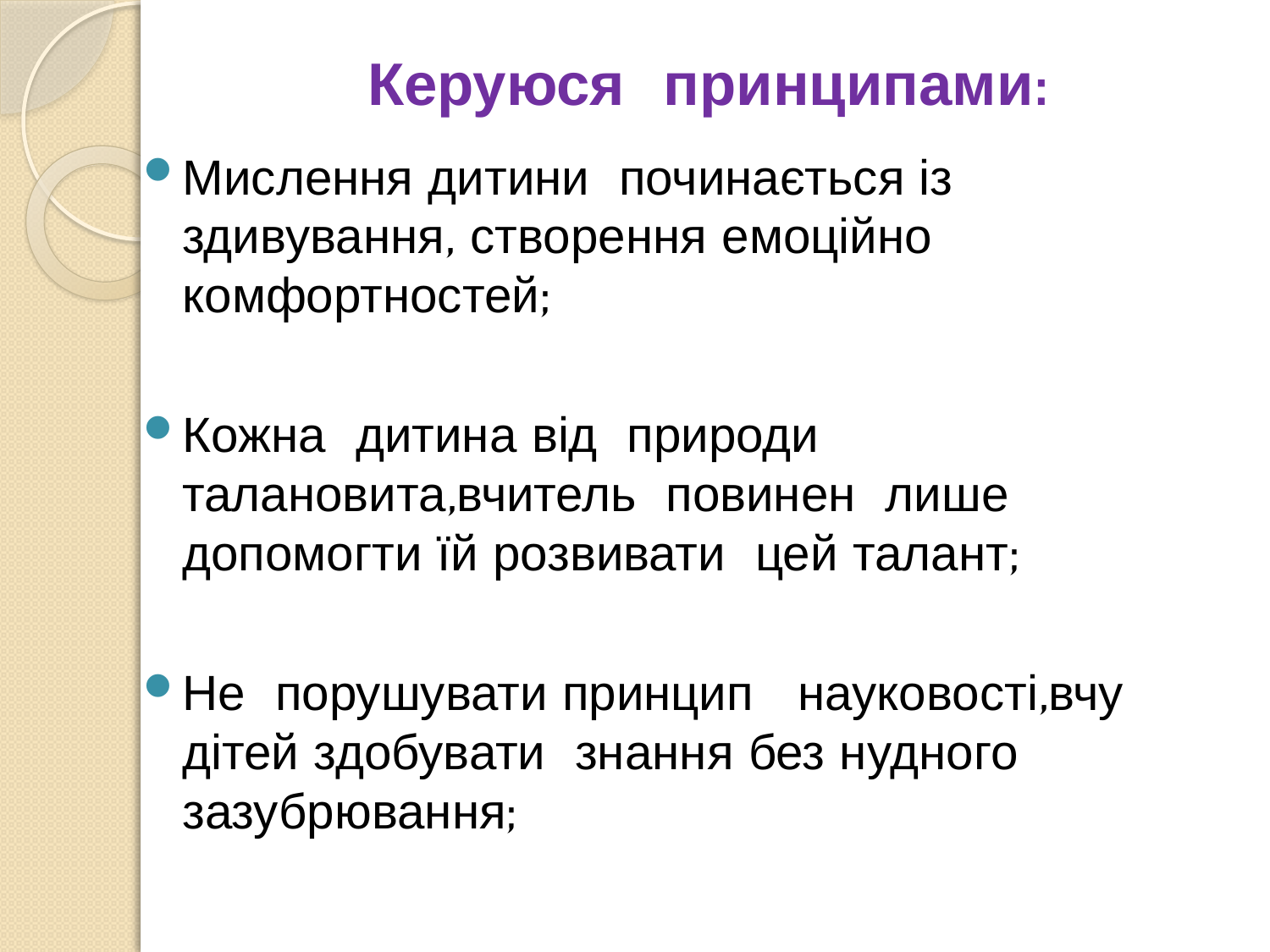

# Керуюся  принципами:
Мислення дитини  починається із  здивування, створення емоційно  комфортностей;

Кожна  дитина від  природи  талановита,вчитель  повинен  лише  допомогти їй розвивати  цей талант;

Не  порушувати принцип   науковості,вчу  дітей здобувати  знання без нудного  зазубрювання;